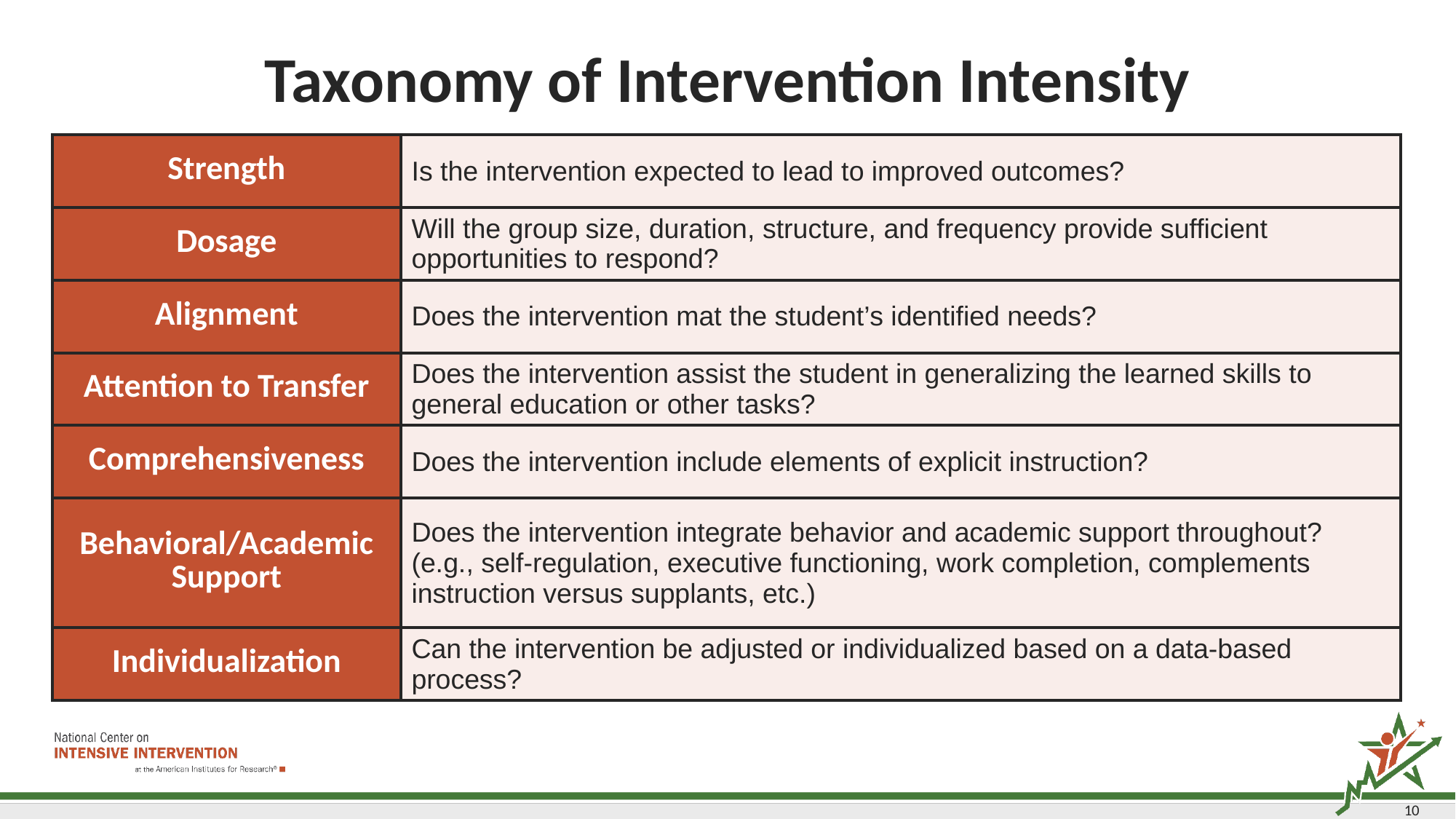

# Taxonomy of Intervention Intensity
| Strength | Is the intervention expected to lead to improved outcomes? |
| --- | --- |
| Dosage | Will the group size, duration, structure, and frequency provide sufficient opportunities to respond? |
| Alignment | Does the intervention mat the student’s identified needs? |
| Attention to Transfer | Does the intervention assist the student in generalizing the learned skills to general education or other tasks? |
| Comprehensiveness | Does the intervention include elements of explicit instruction? |
| Behavioral/Academic Support | Does the intervention integrate behavior and academic support throughout? (e.g., self-regulation, executive functioning, work completion, complements instruction versus supplants, etc.) |
| Individualization | Can the intervention be adjusted or individualized based on a data-based process? |
10